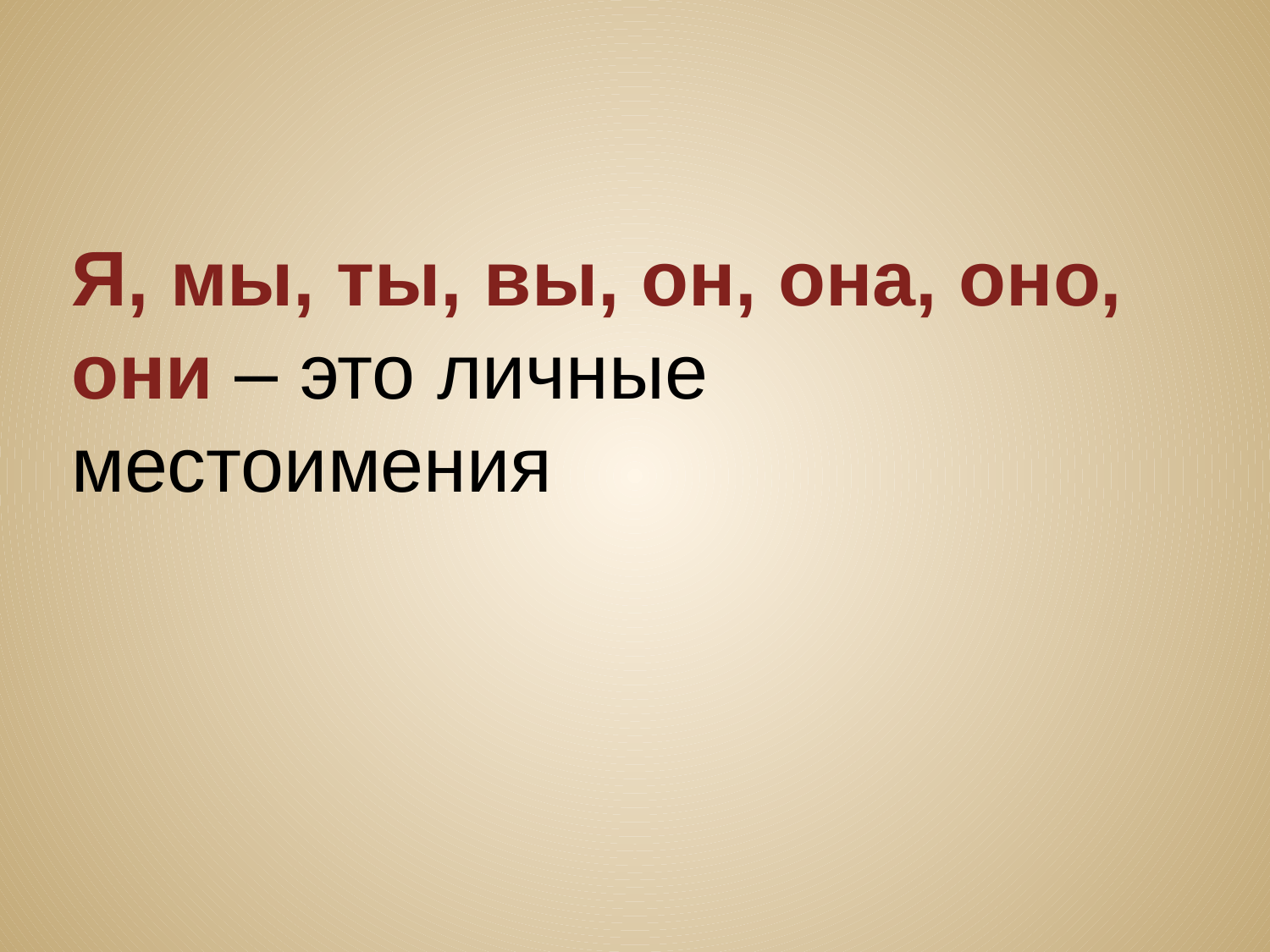

#
Я, мы, ты, вы, он, она, оно, они – это личные местоимения